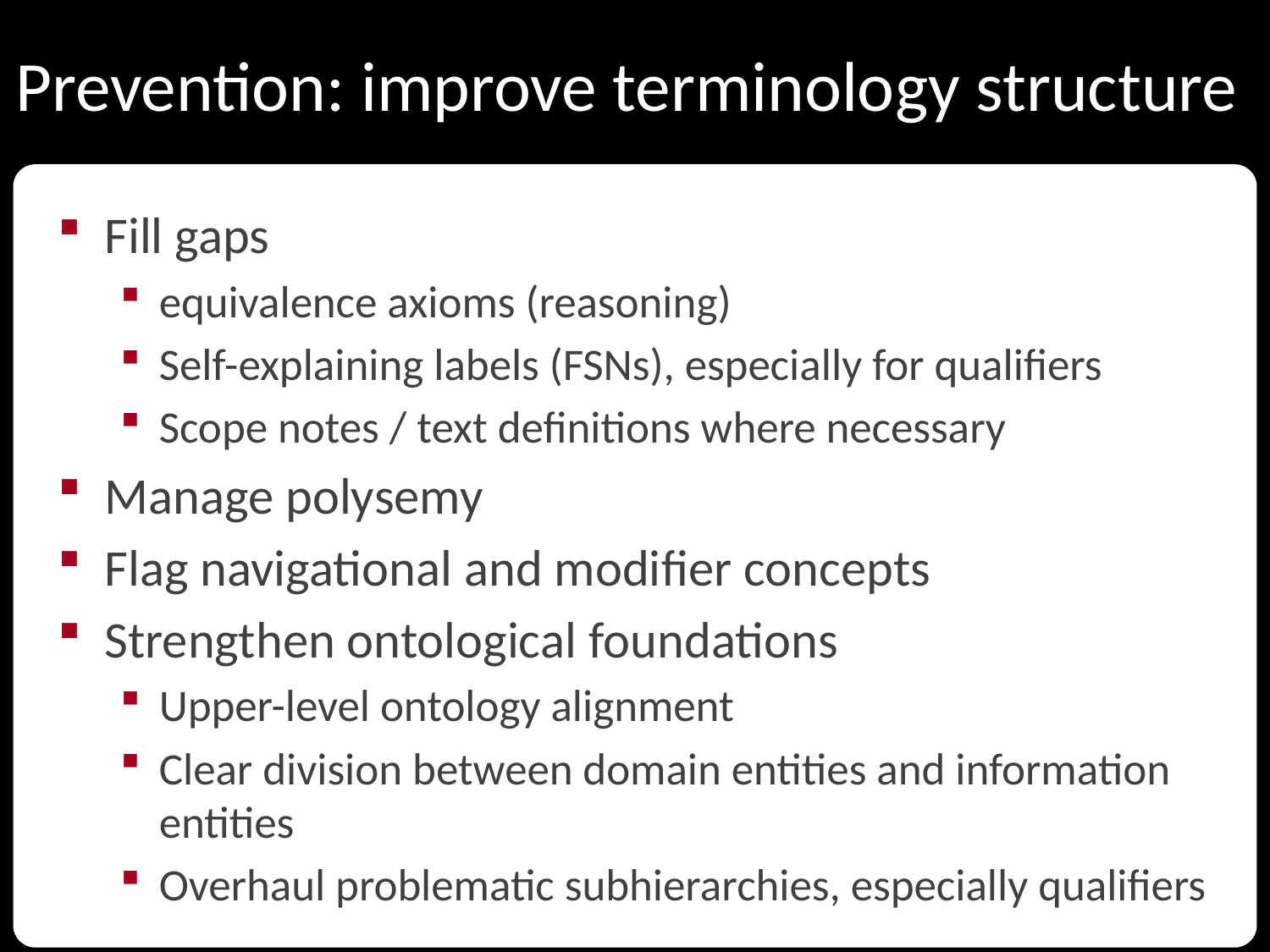

# Prevention: improve terminology structure
Fill gaps
equivalence axioms (reasoning)
Self-explaining labels (FSNs), especially for qualifiers
Scope notes / text definitions where necessary
Manage polysemy
Flag navigational and modifier concepts
Strengthen ontological foundations
Upper-level ontology alignment
Clear division between domain entities and information entities
Overhaul problematic subhierarchies, especially qualifiers